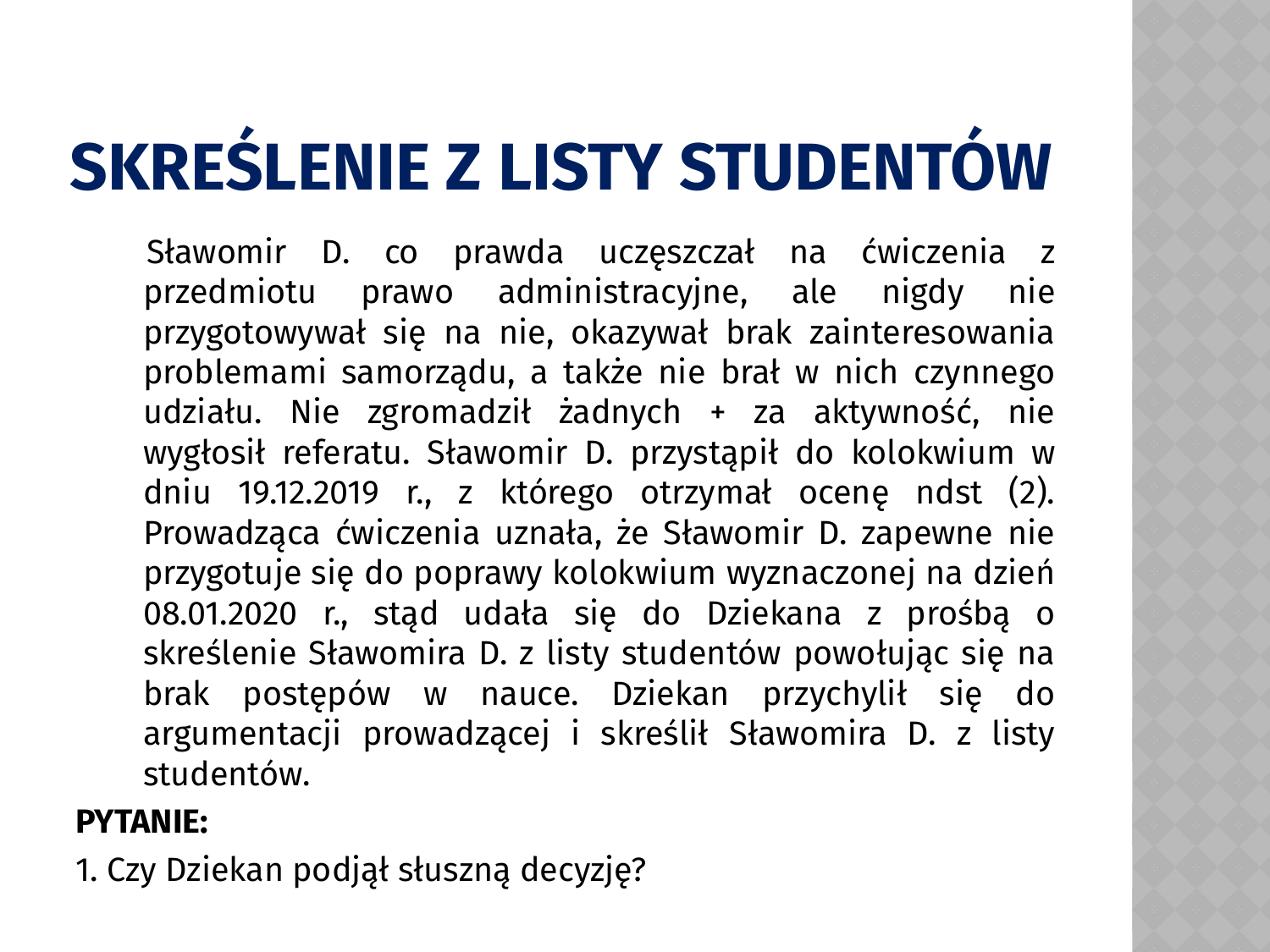

# SKREŚLENIE Z LISTY STUDENTÓW
Sławomir D. co prawda uczęszczał na ćwiczenia z przedmiotu prawo administracyjne, ale nigdy nie przygotowywał się na nie, okazywał brak zainteresowania problemami samorządu, a także nie brał w nich czynnego udziału. Nie zgromadził żadnych + za aktywność, nie wygłosił referatu. Sławomir D. przystąpił do kolokwium w dniu 19.12.2019 r., z którego otrzymał ocenę ndst (2). Prowadząca ćwiczenia uznała, że Sławomir D. zapewne nie przygotuje się do poprawy kolokwium wyznaczonej na dzień 08.01.2020 r., stąd udała się do Dziekana z prośbą o skreślenie Sławomira D. z listy studentów powołując się na brak postępów w nauce. Dziekan przychylił się do argumentacji prowadzącej i skreślił Sławomira D. z listy studentów.
PYTANIE:
1. Czy Dziekan podjął słuszną decyzję?